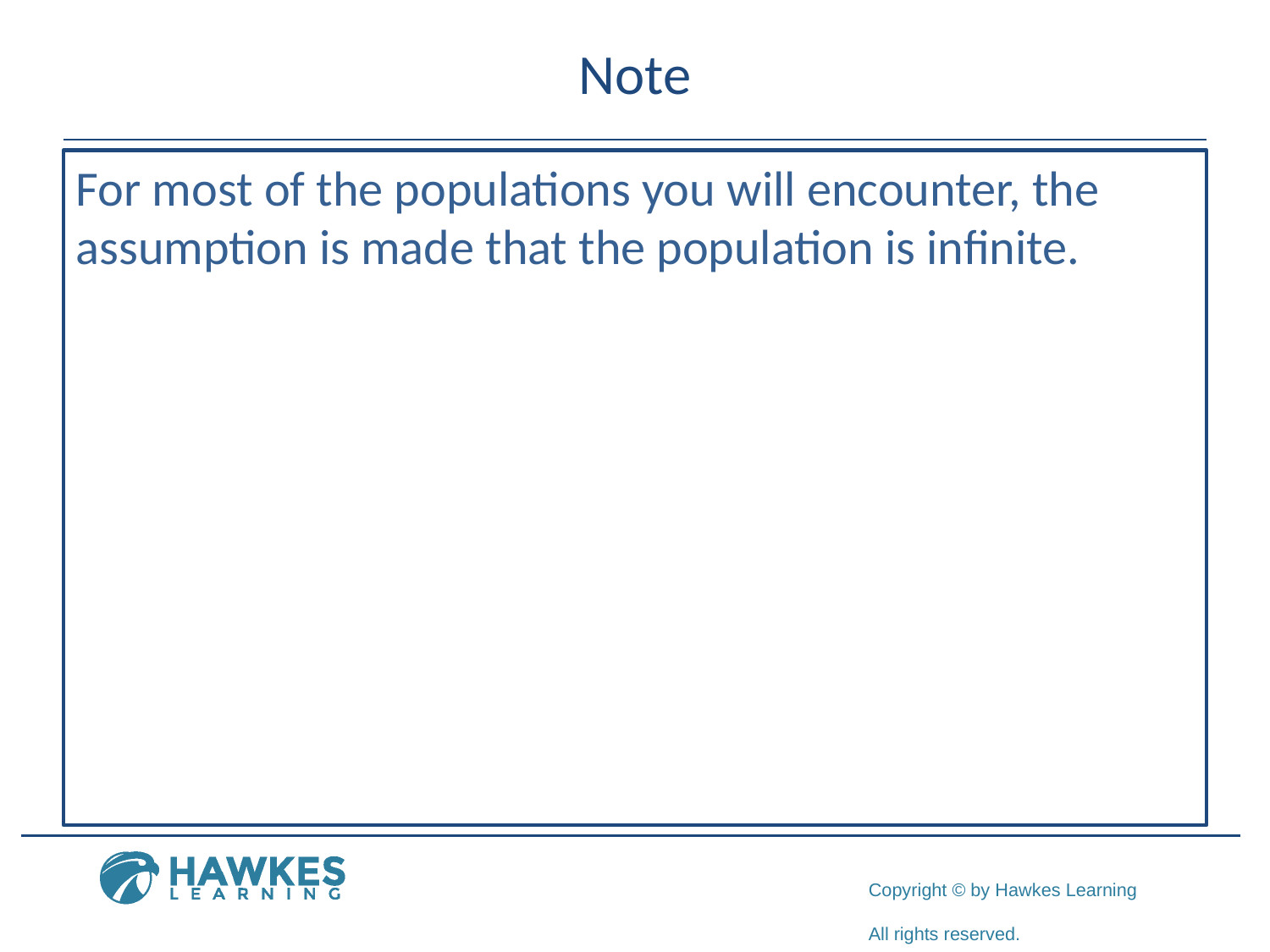

# Note
For most of the populations you will encounter, the assumption is made that the population is infinite.